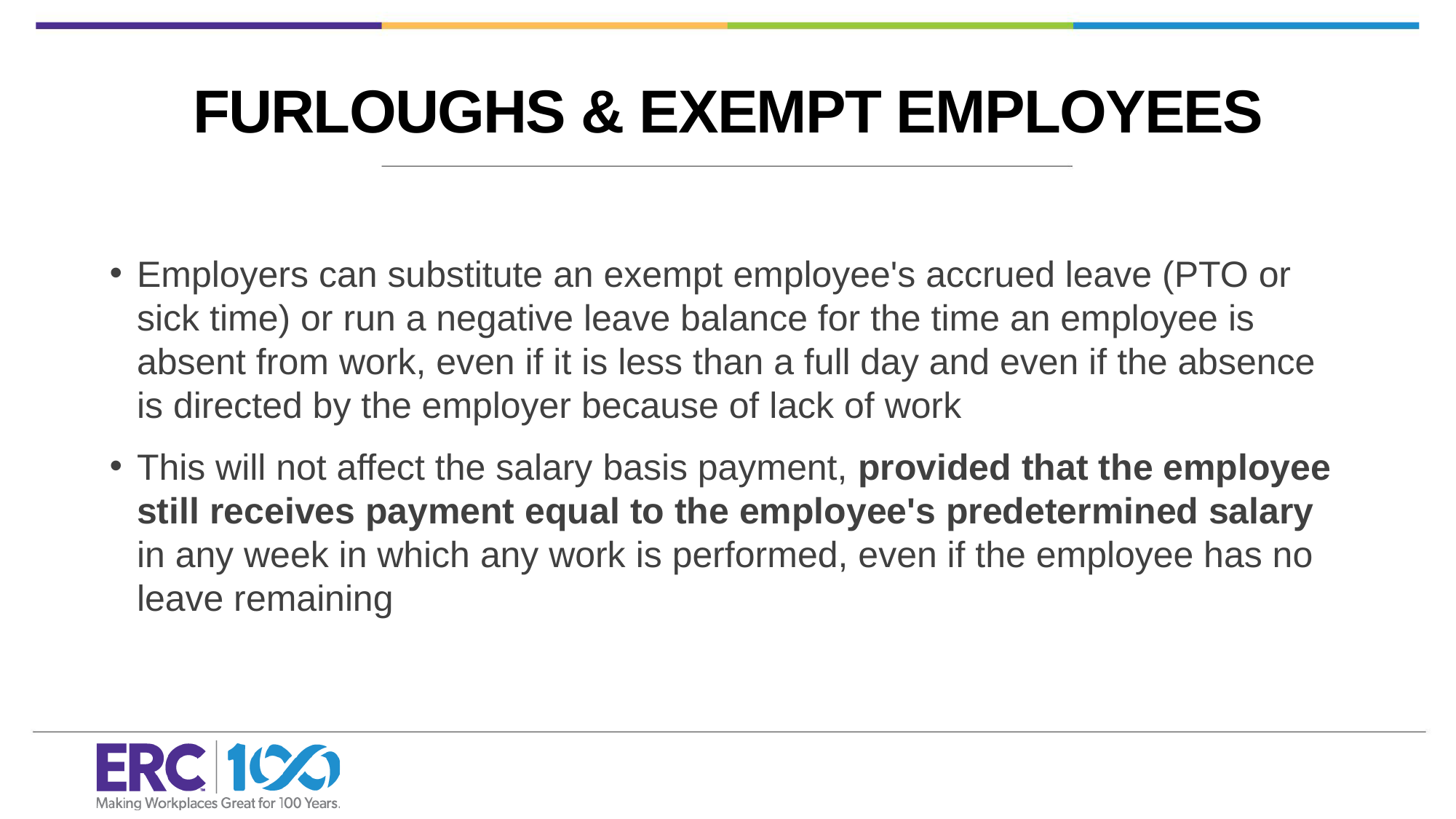

FURLOUGHS & EXEMPT EMPLOYEES
Employers can substitute an exempt employee's accrued leave (PTO or sick time) or run a negative leave balance for the time an employee is absent from work, even if it is less than a full day and even if the absence is directed by the employer because of lack of work
This will not affect the salary basis payment, provided that the employee still receives payment equal to the employee's predetermined salary in any week in which any work is performed, even if the employee has no leave remaining